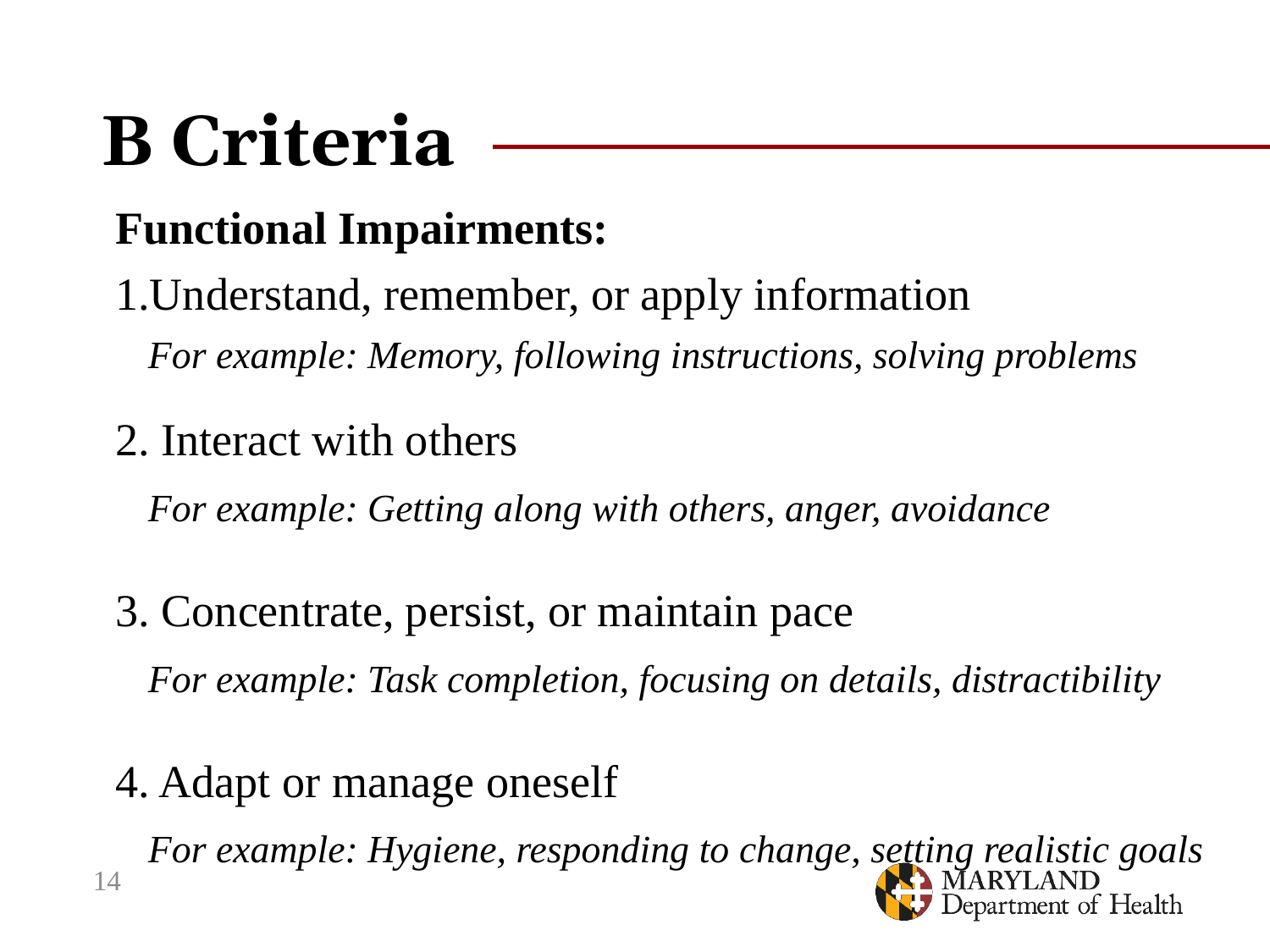

# B Criteria

Functional Impairments:
Understand, remember, or apply information
For example: Memory, following instructions, solving problems

2. Interact with others
For example: Getting along with others, anger, avoidance

3. Concentrate, persist, or maintain pace
For example: Task completion, focusing on details, distractibility

4. Adapt or manage oneself
For example: Hygiene, responding to change, setting realistic goals

14